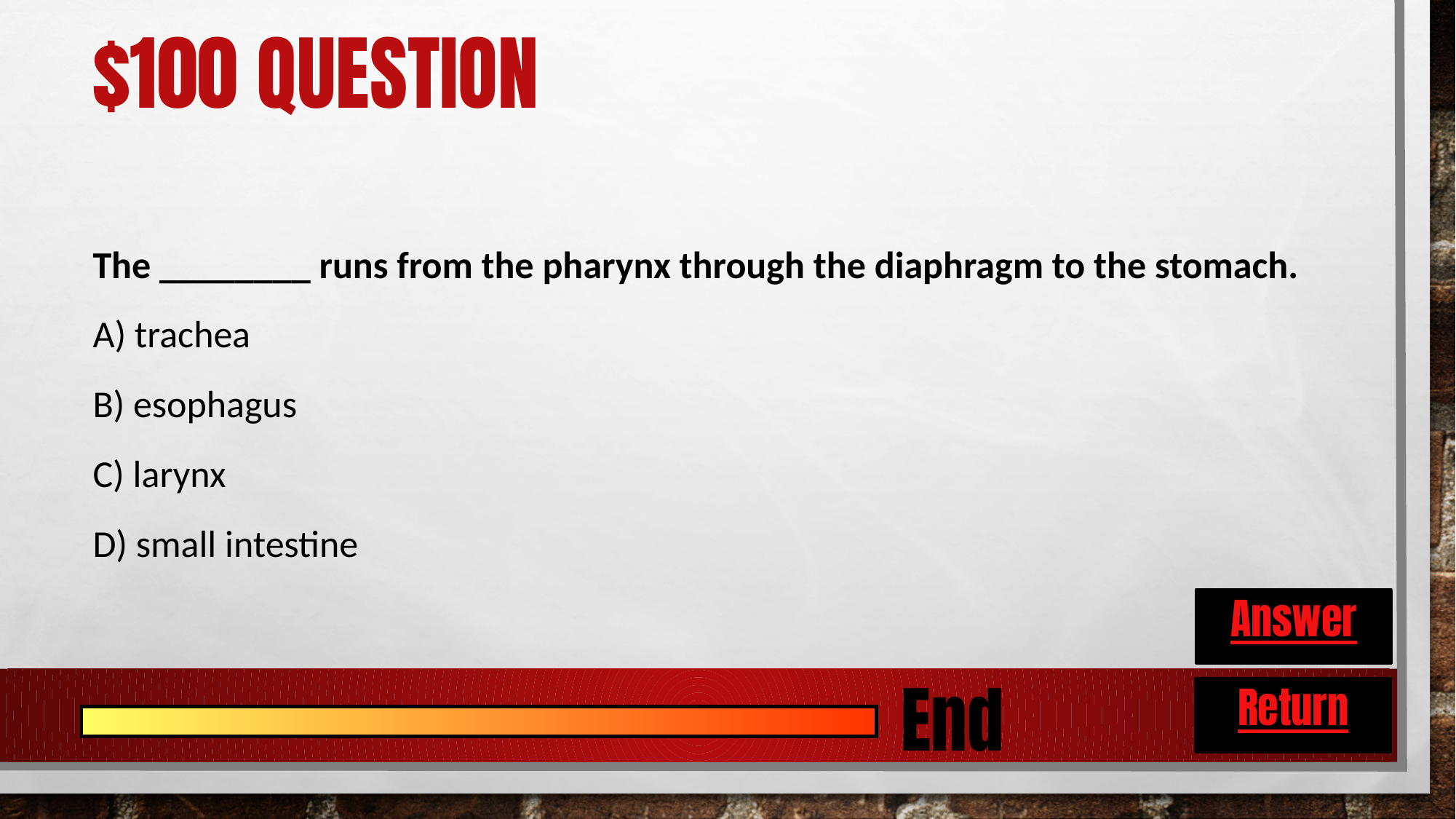

# $100 Question
The ________ runs from the pharynx through the diaphragm to the stomach.
A) trachea
B) esophagus
C) larynx
D) small intestine
Answer
End
Return